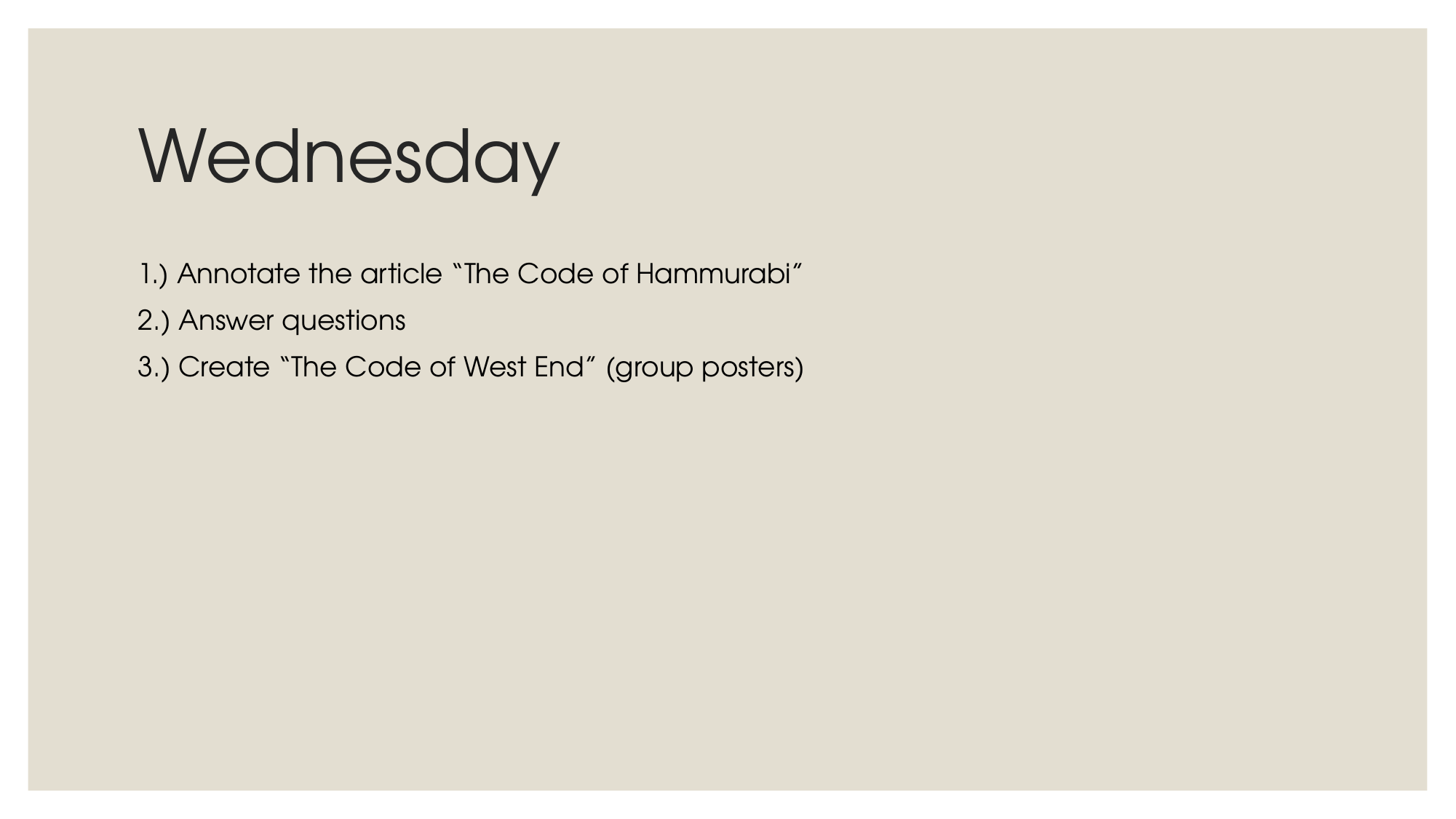

# Wednesday
1.) Annotate the article “The Code of Hammurabi”
2.) Answer questions
3.) Create “The Code of West End” (group posters)